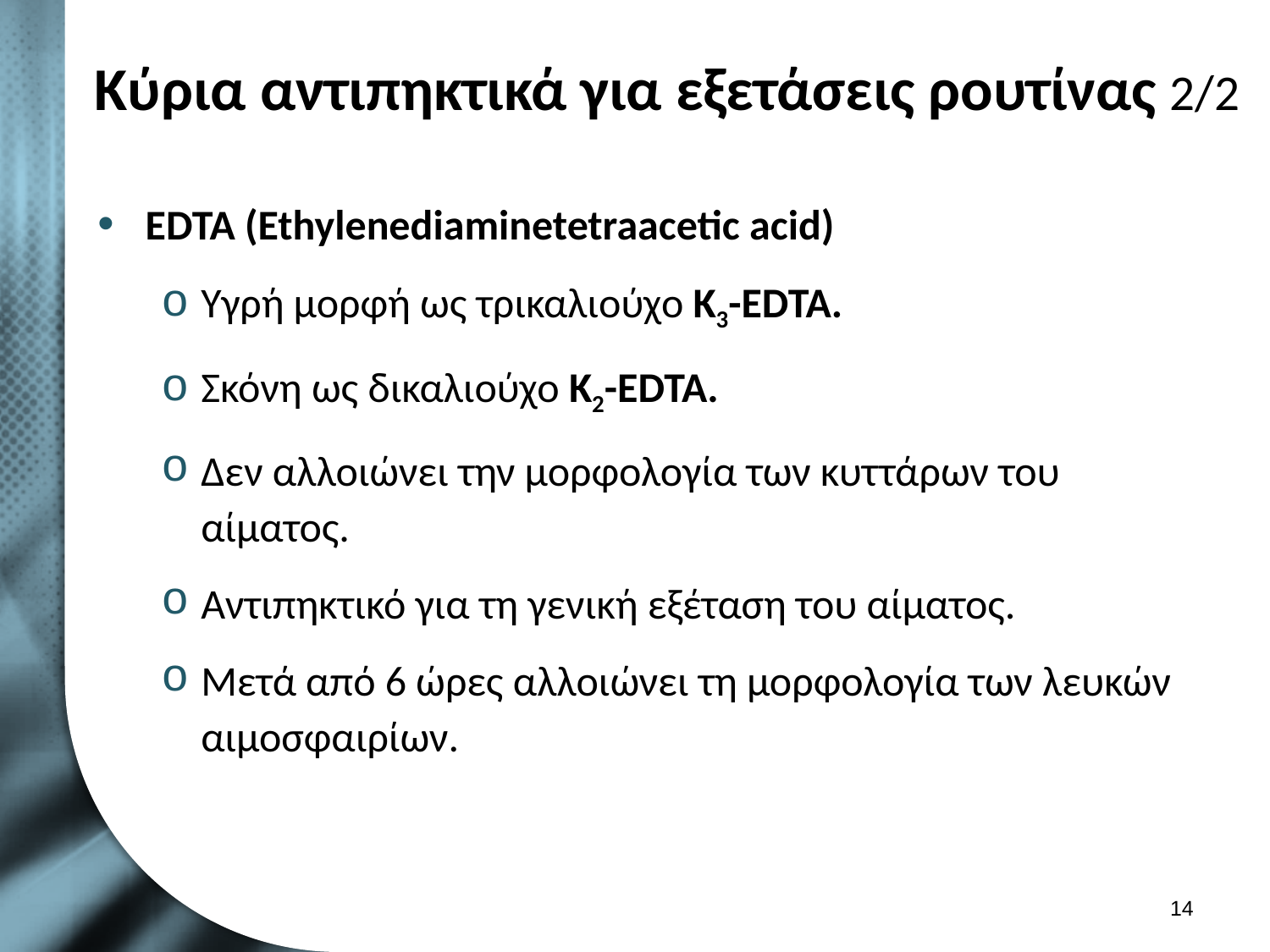

# Κύρια αντιπηκτικά για εξετάσεις ρουτίνας 2/2
EDTA (Ethylenediaminetetraacetic acid)
Υγρή μορφή ως τρικαλιούχο K3-EDTA.
Σκόνη ως δικαλιούχο K2-EDTA.
Δεν αλλοιώνει την μορφολογία των κυττάρων του αίματος.
Αντιπηκτικό για τη γενική εξέταση του αίματος.
Μετά από 6 ώρες αλλοιώνει τη μορφολογία των λευκών αιμοσφαιρίων.
14